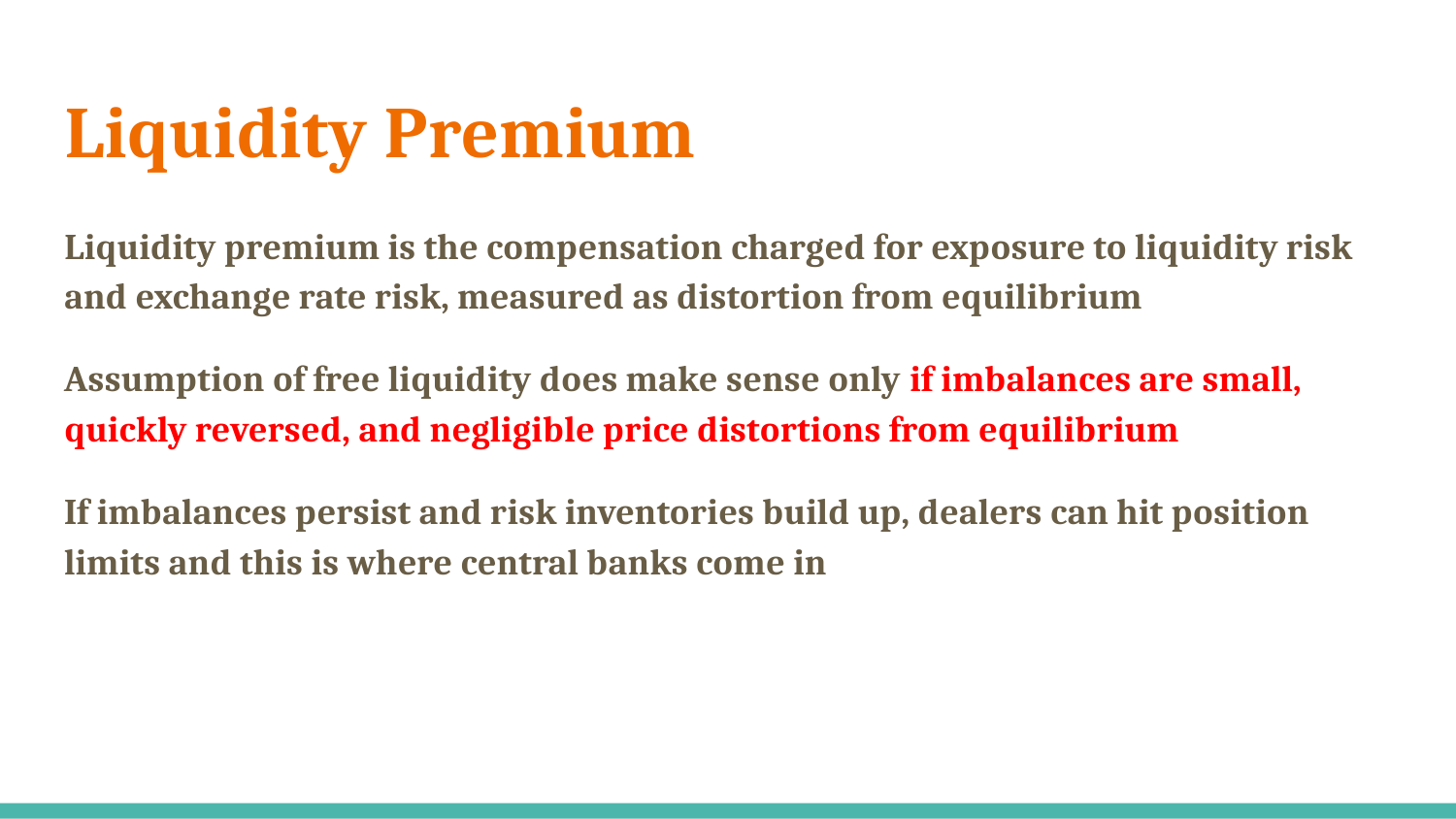

# Liquidity Premium
Liquidity premium is the compensation charged for exposure to liquidity risk and exchange rate risk, measured as distortion from equilibrium
Assumption of free liquidity does make sense only if imbalances are small, quickly reversed, and negligible price distortions from equilibrium
If imbalances persist and risk inventories build up, dealers can hit position limits and this is where central banks come in